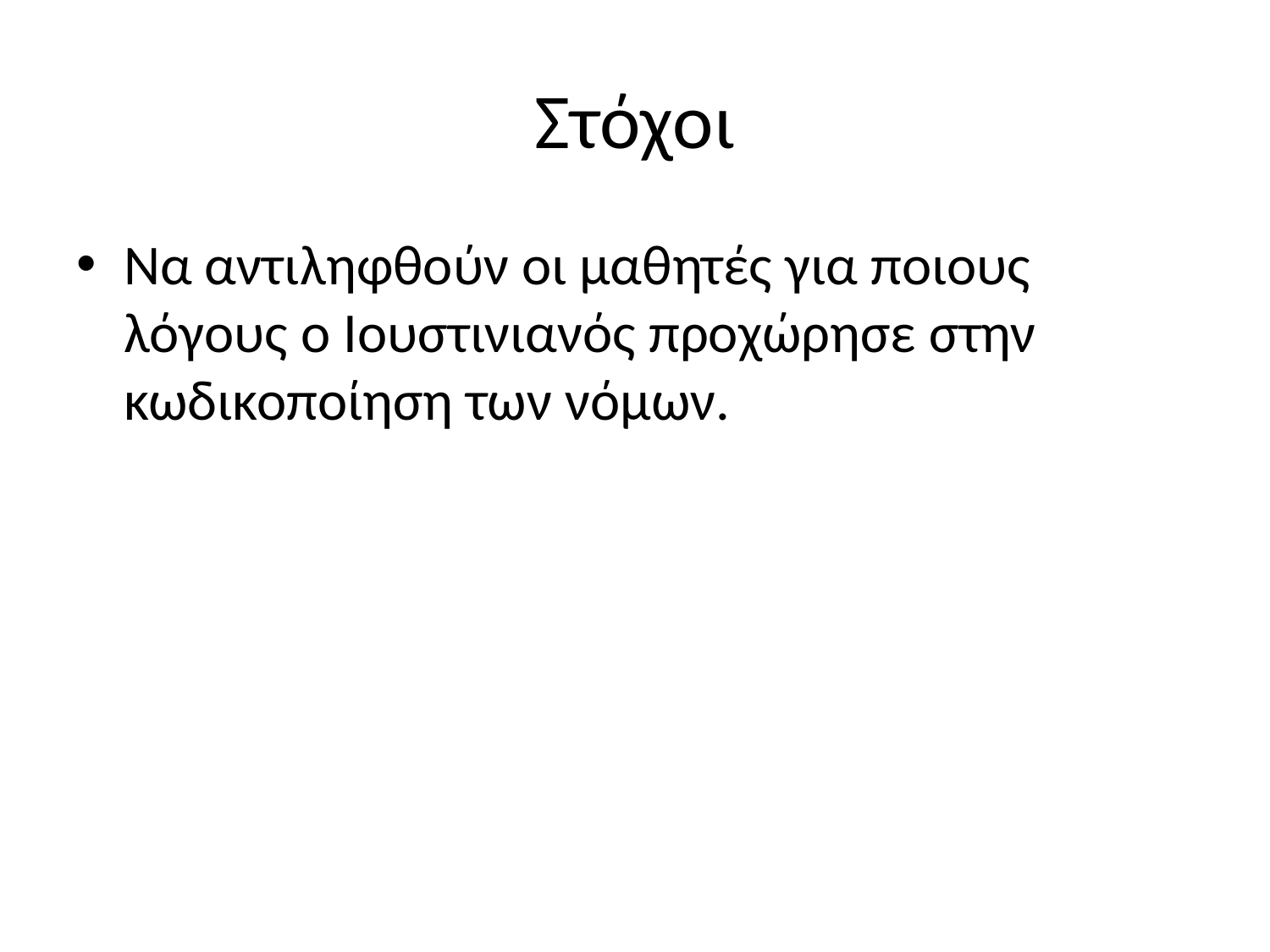

# Στόχοι
Να αντιληφθούν οι μαθητές για ποιους λόγους ο Ιουστινιανός προχώρησε στην κωδικοποίηση των νόμων.